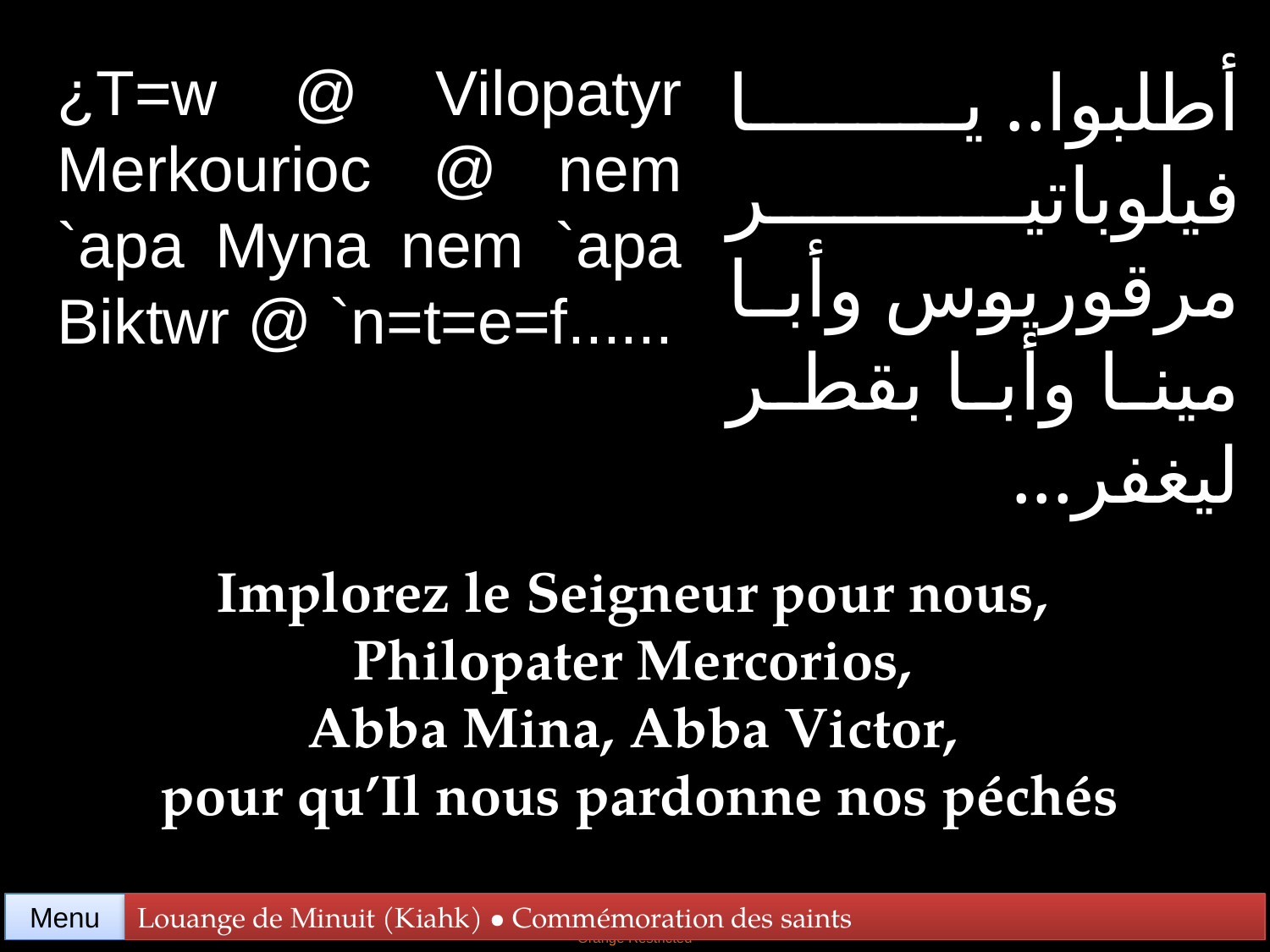

¿T=w @ Vilopatyr Merkourioc @ nem `apa Myna nem `apa Biktwr @ `n=t=e=f......
أطلبوا.. يا فيلوباتير مرقوريوس وأبا مينا وأبا بقطر ليغفر...
Implorez le Seigneur pour nous,
Philopater Mercorios,
Abba Mina, Abba Victor,
pour qu’Il nous pardonne nos péchés
Menu
Louange de Minuit (Kiahk) • Commémoration des saints